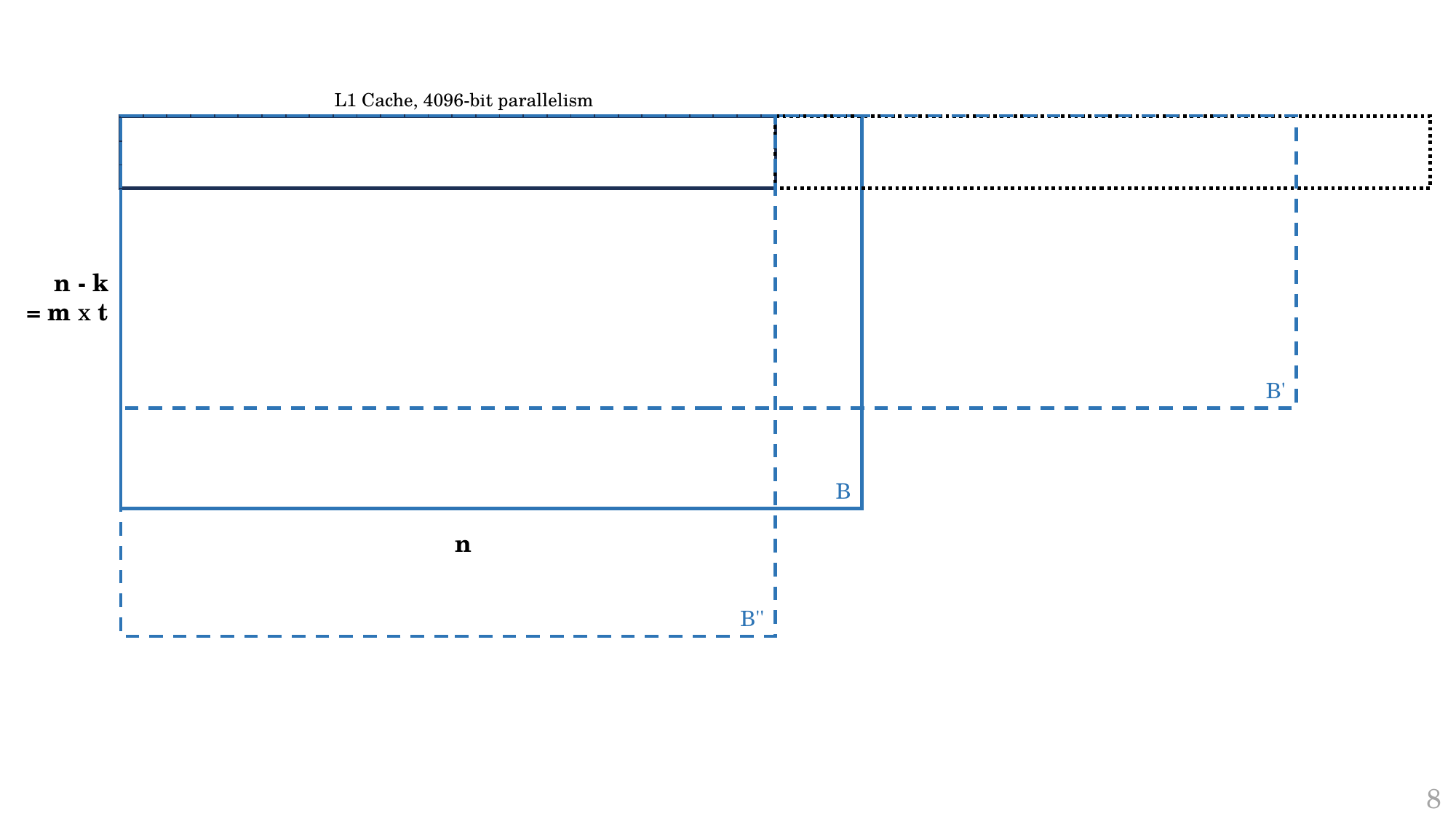

L1 Cache, 4096-bit parallelism
B'
B''
B

_  n - k
= m x t
_n
8